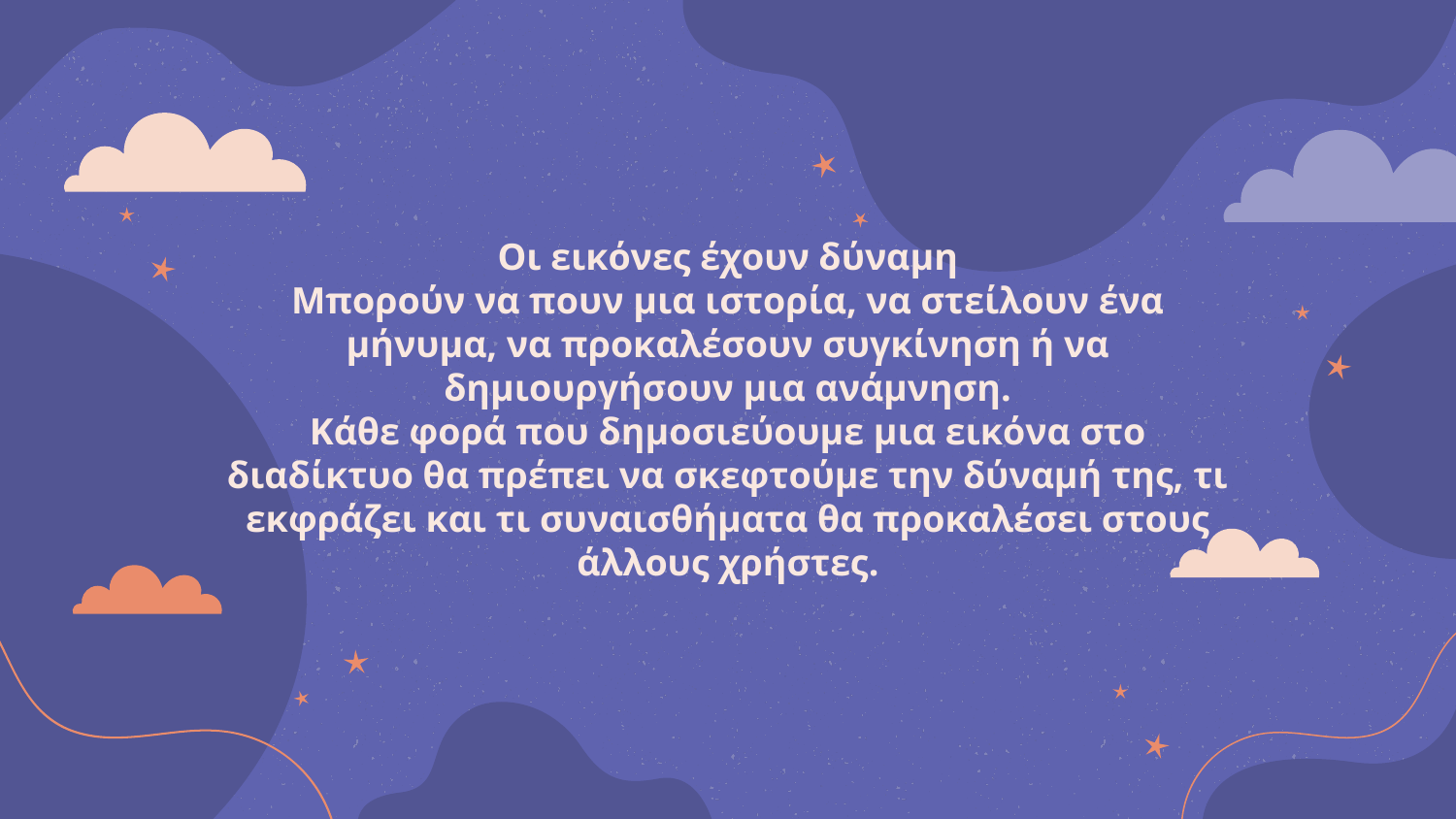

Οι εικόνες έχουν δύναμη
Μπορούν να πουν μια ιστορία, να στείλουν ένα μήνυμα, να προκαλέσουν συγκίνηση ή να δημιουργήσουν μια ανάμνηση.
Κάθε φορά που δημοσιεύουμε μια εικόνα στο διαδίκτυο θα πρέπει να σκεφτούμε την δύναμή της, τι εκφράζει και τι συναισθήματα θα προκαλέσει στους άλλους χρήστες.